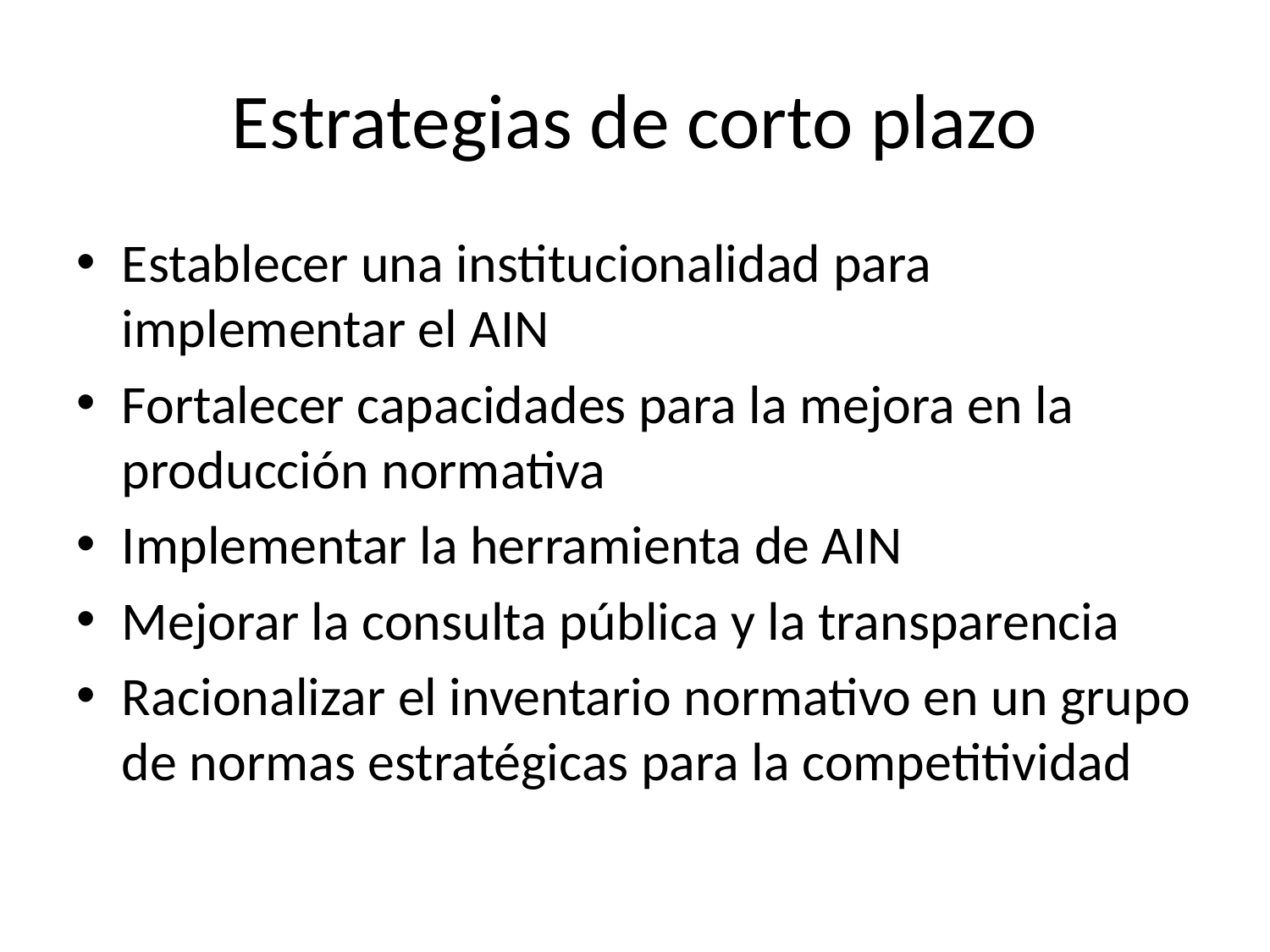

# Estrategias de corto plazo
Establecer una institucionalidad para implementar el AIN
Fortalecer capacidades para la mejora en la producción normativa
Implementar la herramienta de AIN
Mejorar la consulta pública y la transparencia
Racionalizar el inventario normativo en un grupo de normas estratégicas para la competitividad